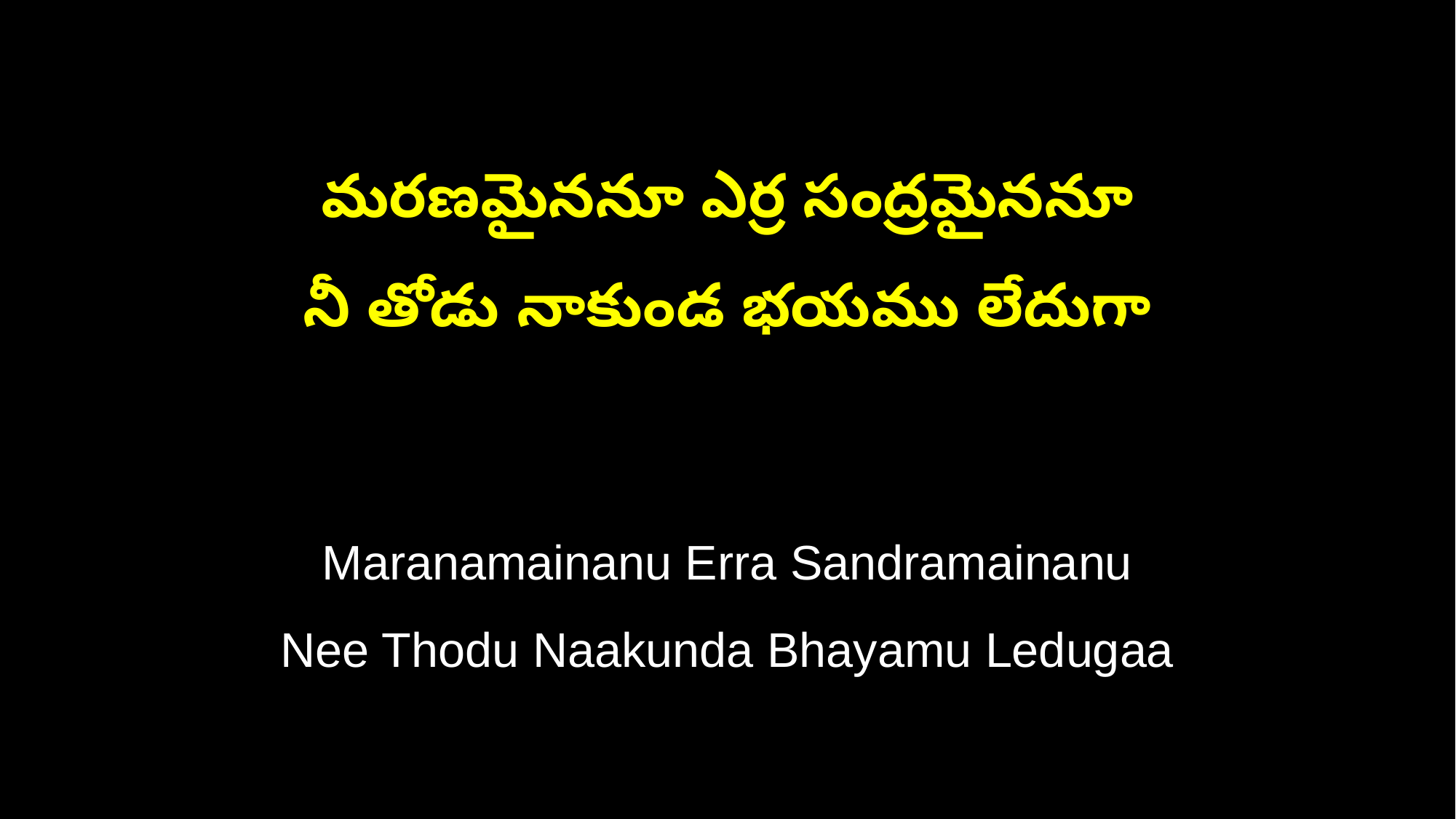

మరణమైననూ ఎర్ర సంద్రమైననూ
నీ తోడు నాకుండ భయము లేదుగా
Maranamainanu Erra Sandramainanu
Nee Thodu Naakunda Bhayamu Ledugaa